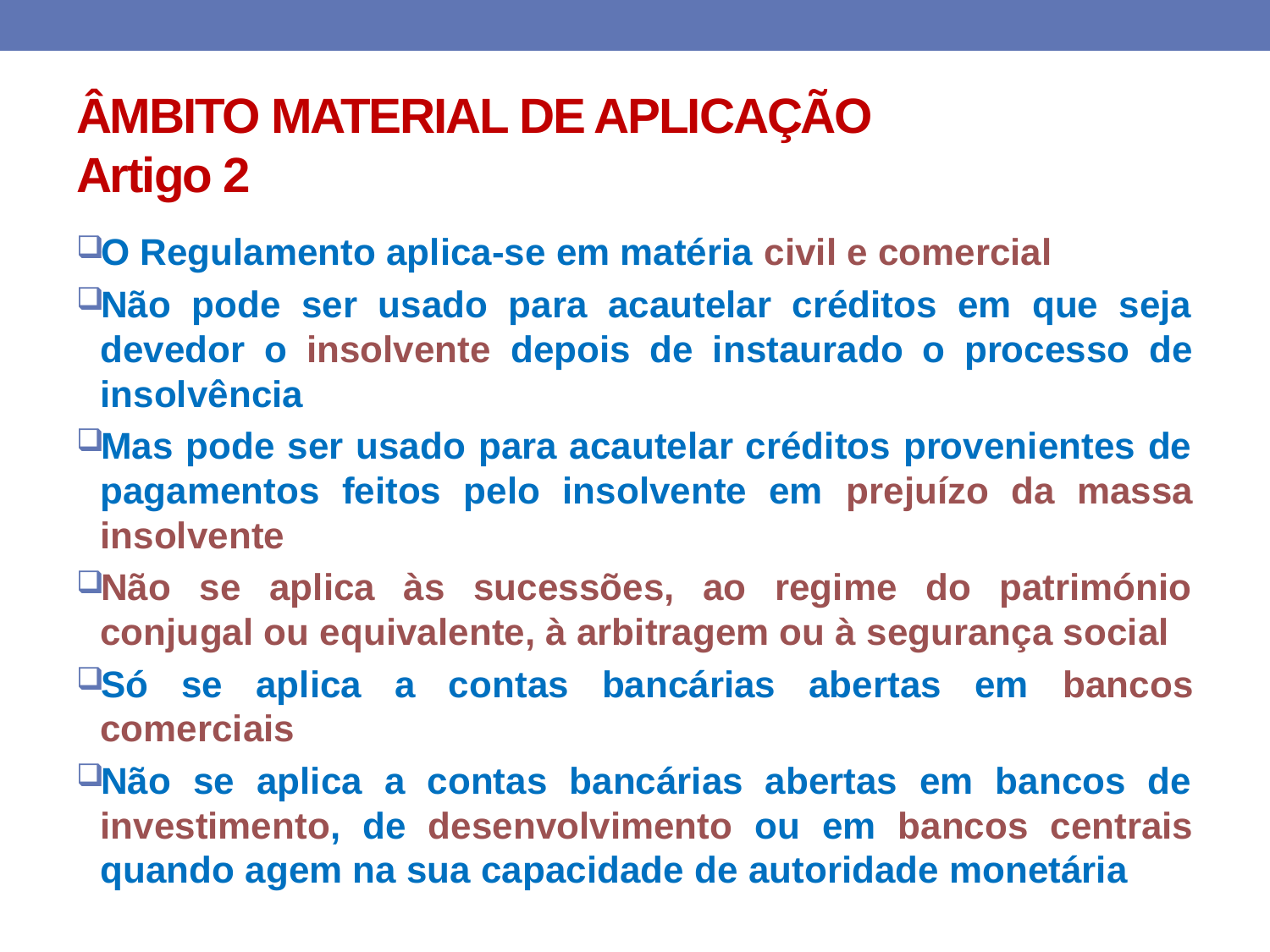

# ÂMBITO MATERIAL DE APLICAÇÃO Artigo 2
O Regulamento aplica-se em matéria civil e comercial
Não pode ser usado para acautelar créditos em que seja devedor o insolvente depois de instaurado o processo de insolvência
Mas pode ser usado para acautelar créditos provenientes de pagamentos feitos pelo insolvente em prejuízo da massa insolvente
Não se aplica às sucessões, ao regime do património conjugal ou equivalente, à arbitragem ou à segurança social
Só se aplica a contas bancárias abertas em bancos comerciais
Não se aplica a contas bancárias abertas em bancos de investimento, de desenvolvimento ou em bancos centrais quando agem na sua capacidade de autoridade monetária